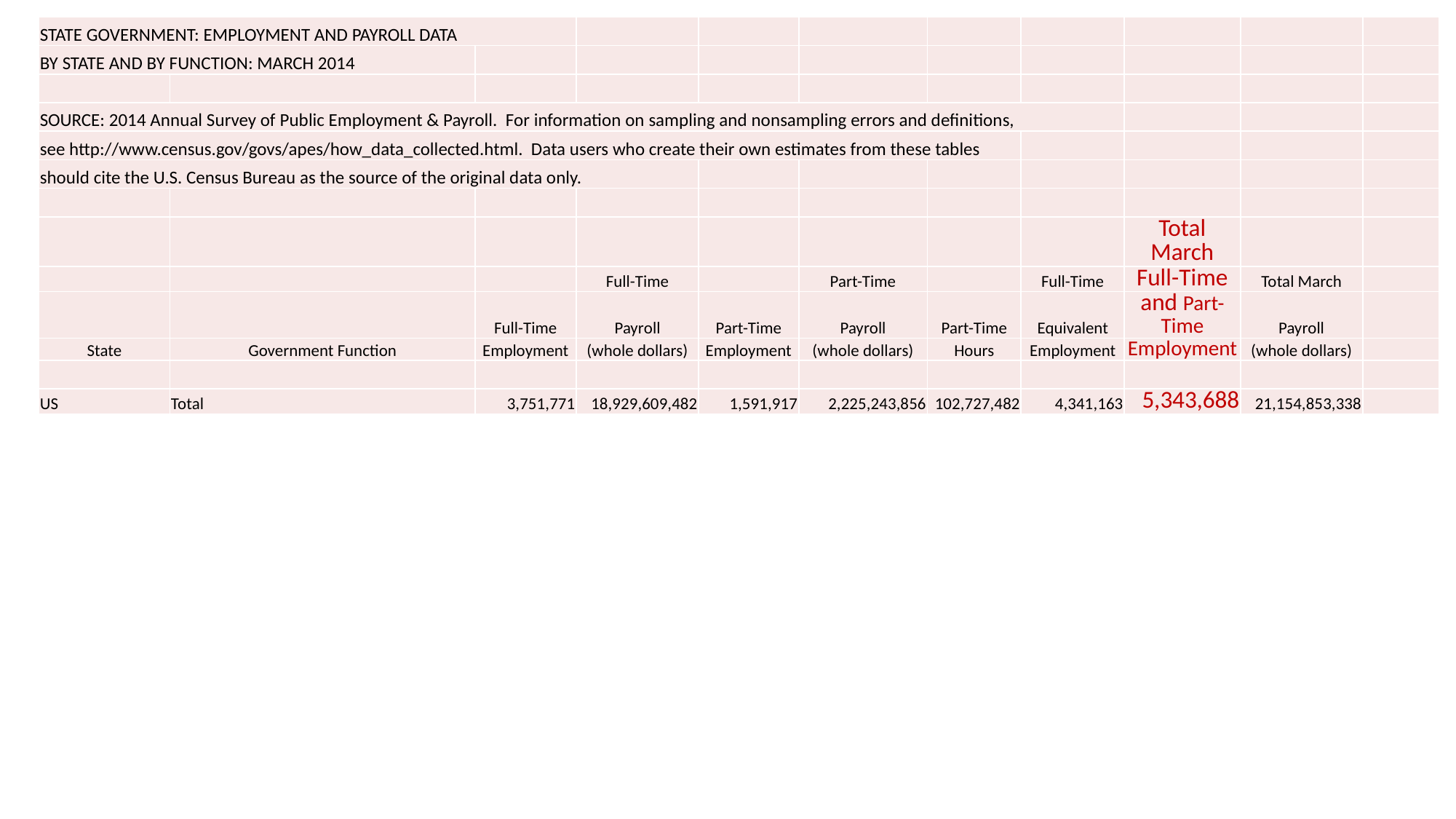

| STATE GOVERNMENT: EMPLOYMENT AND PAYROLL DATA |  |  |  |  |  |  |  |  |  |  |
| --- | --- | --- | --- | --- | --- | --- | --- | --- | --- | --- |
| BY STATE AND BY FUNCTION: MARCH 2014 |  |  |  |  |  |  |  |  |  |  |
|  |  |  |  |  |  |  |  |  |  |  |
| SOURCE: 2014 Annual Survey of Public Employment & Payroll. For information on sampling and nonsampling errors and definitions, |  |  |  |  |  |  |  |  |  |  |
| see http://www.census.gov/govs/apes/how\_data\_collected.html. Data users who create their own estimates from these tables |  |  |  |  |  |  |  |  |  |  |
| should cite the U.S. Census Bureau as the source of the original data only. |  |  |  |  |  |  |  |  |  |  |
|  |  |  |  |  |  |  |  |  |  |  |
|  |  |  |  |  |  |  |  | Total March |  |  |
|  |  |  | Full-Time |  | Part-Time |  | Full-Time | Full-Time | Total March |  |
|  |  | Full-Time | Payroll | Part-Time | Payroll | Part-Time | Equivalent | and Part-Time | Payroll |  |
| State | Government Function | Employment | (whole dollars) | Employment | (whole dollars) | Hours | Employment | Employment | (whole dollars) |  |
|  |  |  |  |  |  |  |  |  |  |  |
| US | Total | 3,751,771 | 18,929,609,482 | 1,591,917 | 2,225,243,856 | 102,727,482 | 4,341,163 | 5,343,688 | 21,154,853,338 |  |